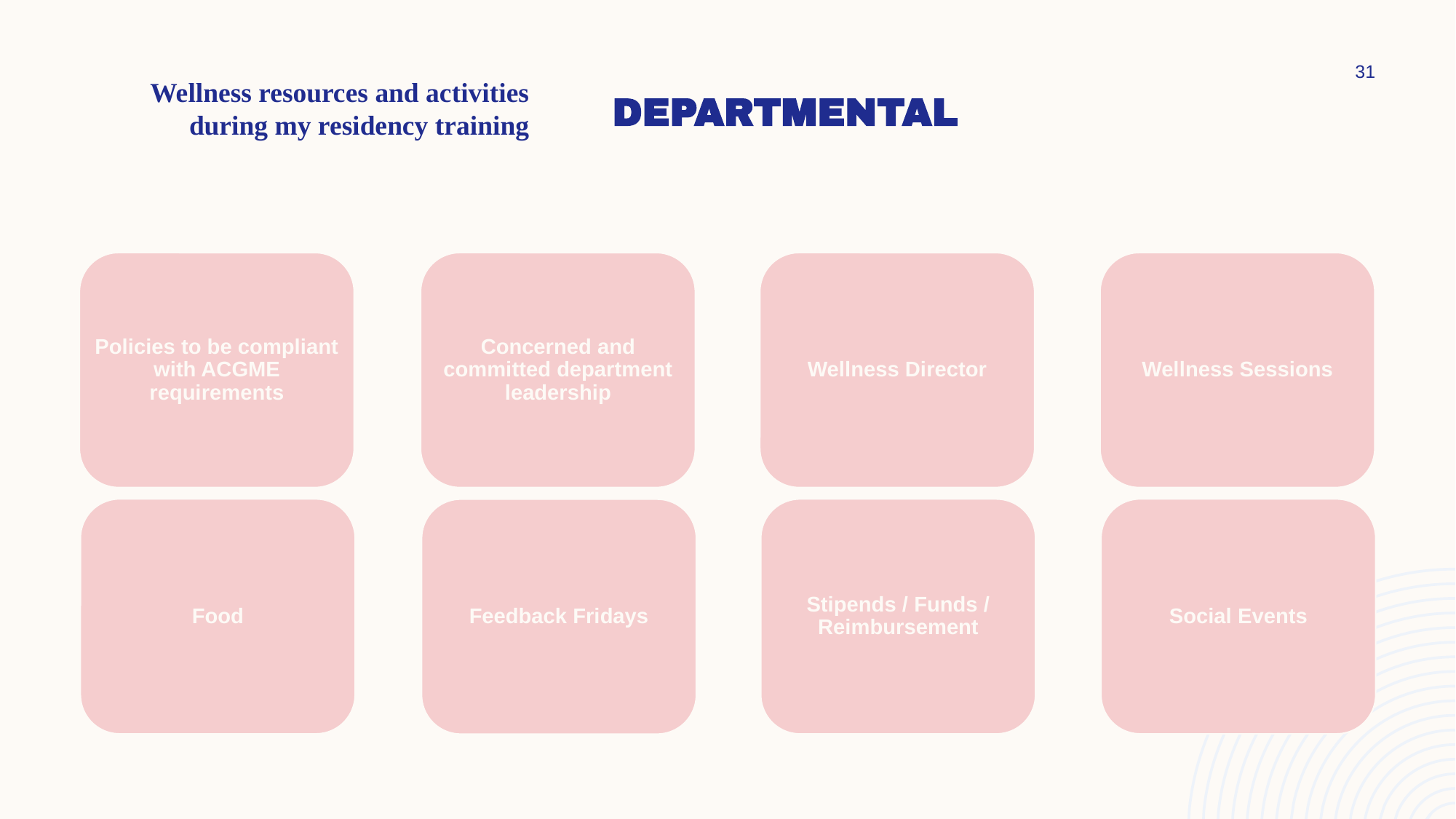

31
# DEPARTMENTAL
Wellness resources and activities
during my residency training

Policies to be compliant with ACGME requirements

Concerned and committed department leadership

Wellness Director

Wellness Sessions

Food

Social Events

Stipends / Funds / Reimbursement

Feedback Fridays